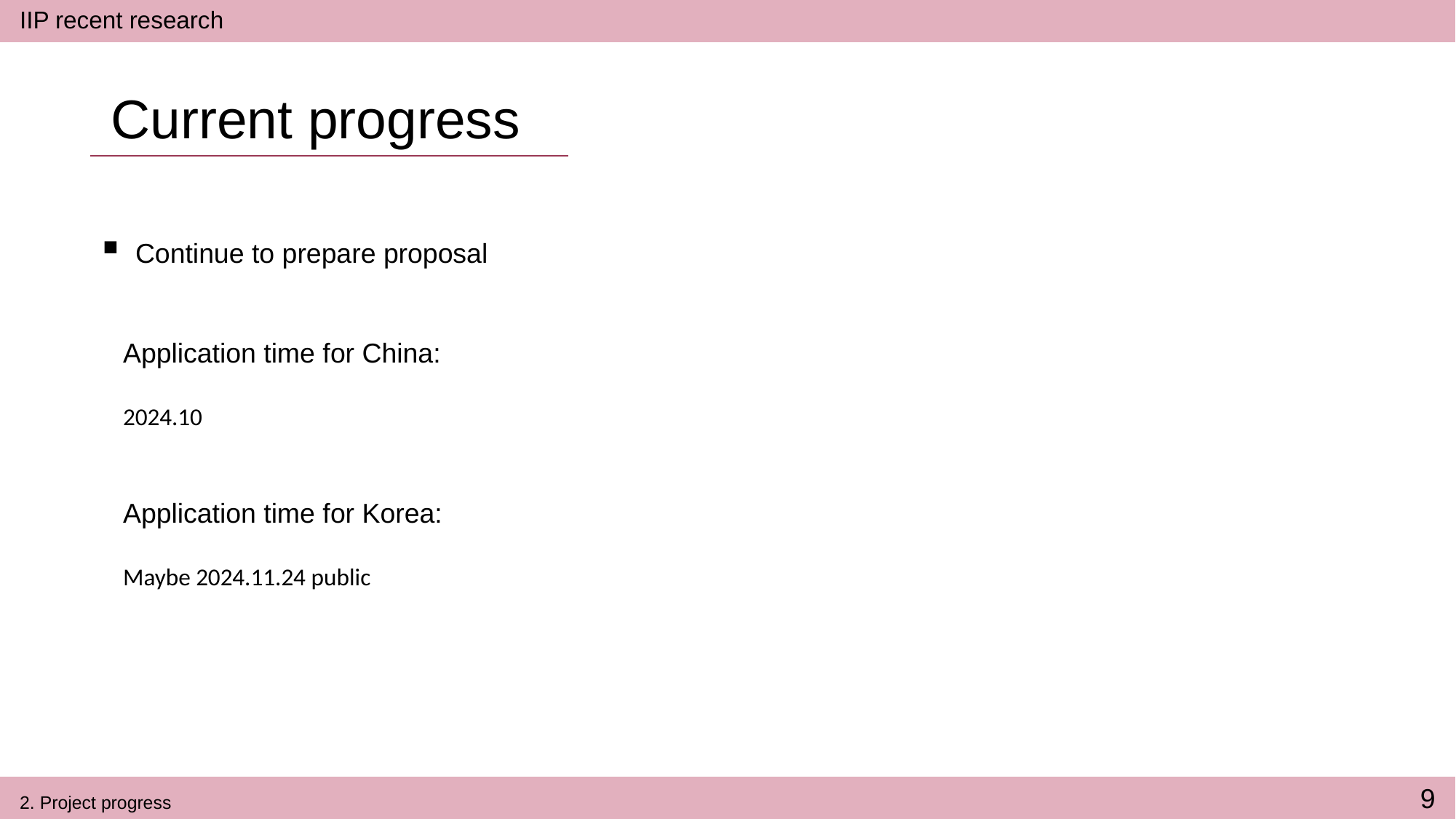

IIP recent research
# Current progress
Continue to prepare proposal

Application time for China:

2024.10

Application time for Korea:

Maybe 2024.11.24 public

9

2. Project progress